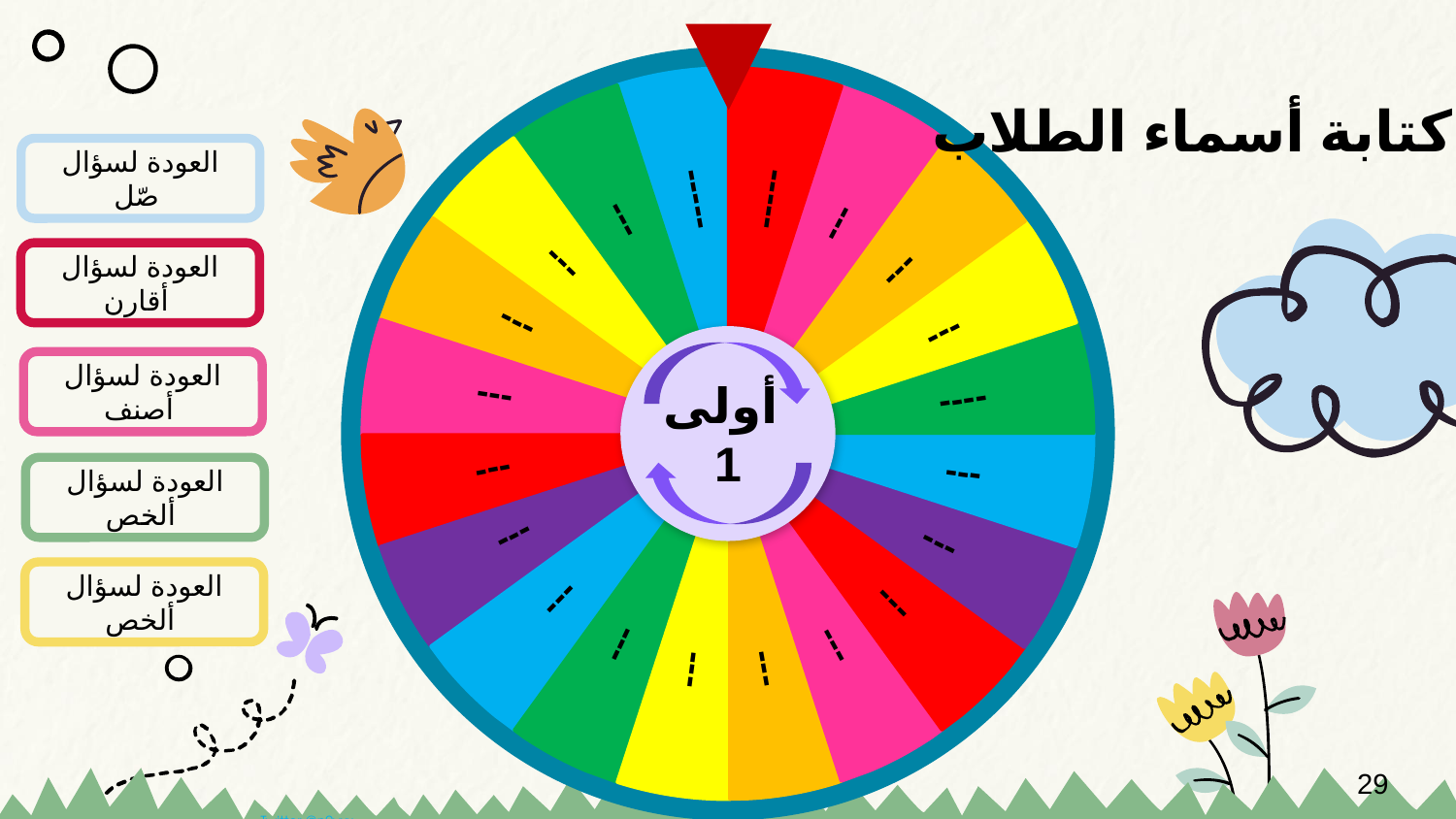

-----
-----
---
---
---
---

---
---

----
---
---
---

---
---

---
---
---
---
---
---
كتابة أسماء الطلاب

العودة لسؤال صّل
العودة لسؤال أقارن

أولى
1

العودة لسؤال أصنف
العودة لسؤال ألخص
العودة لسؤال ألخص
29
Twitter @n9vxx